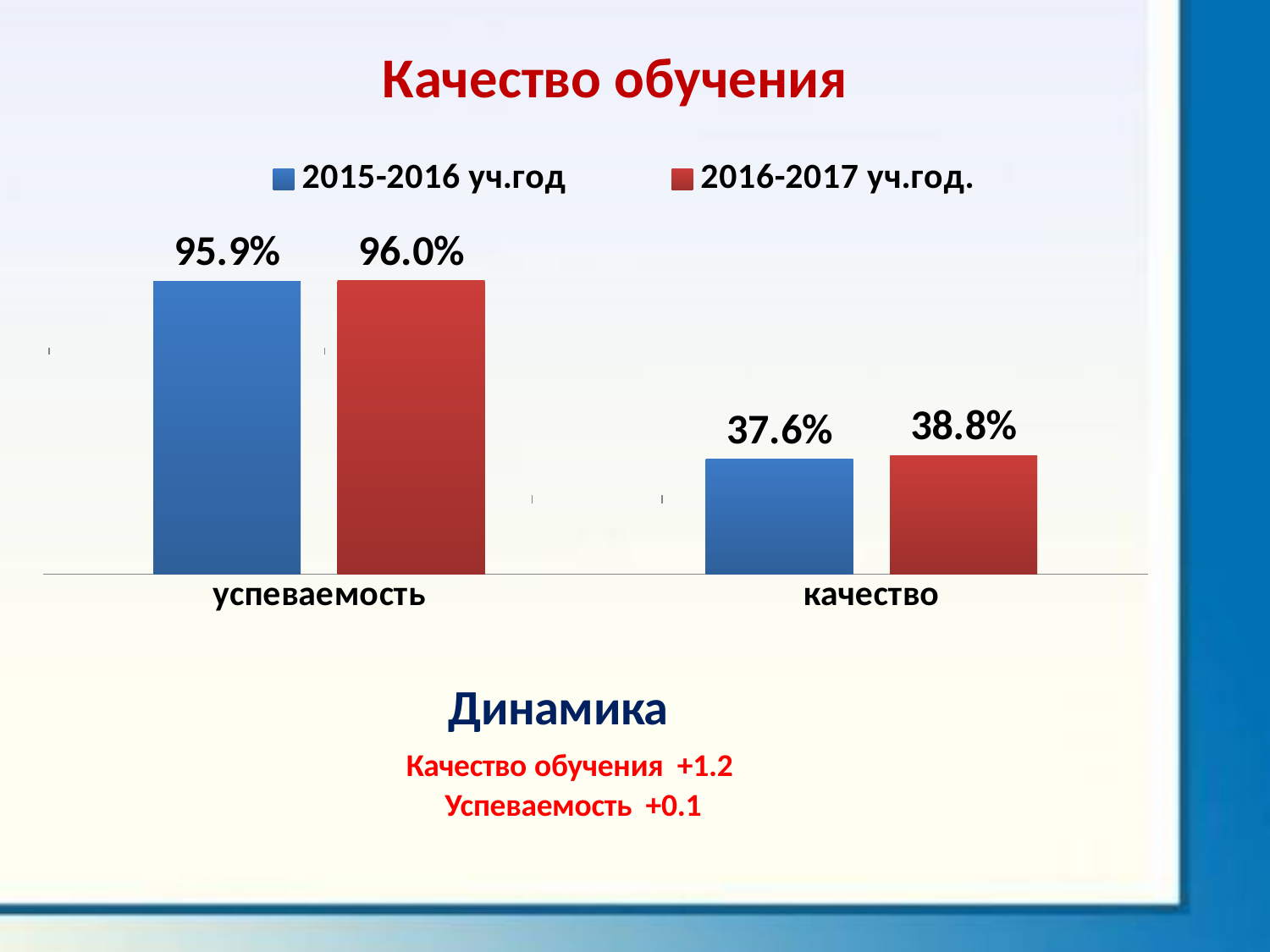

# Качество обучения

### Chart

| Category | 2015-2016 уч.год | 2016-2017 уч.год. |
|---|---|---|
| успеваемость | 0.9590000000000001 | 0.9600000000000001 |
| качество | 0.37600000000000006 | 0.38800000000000007 |

Динамика
Качество обучения  +1.2
Успеваемость  +0.1